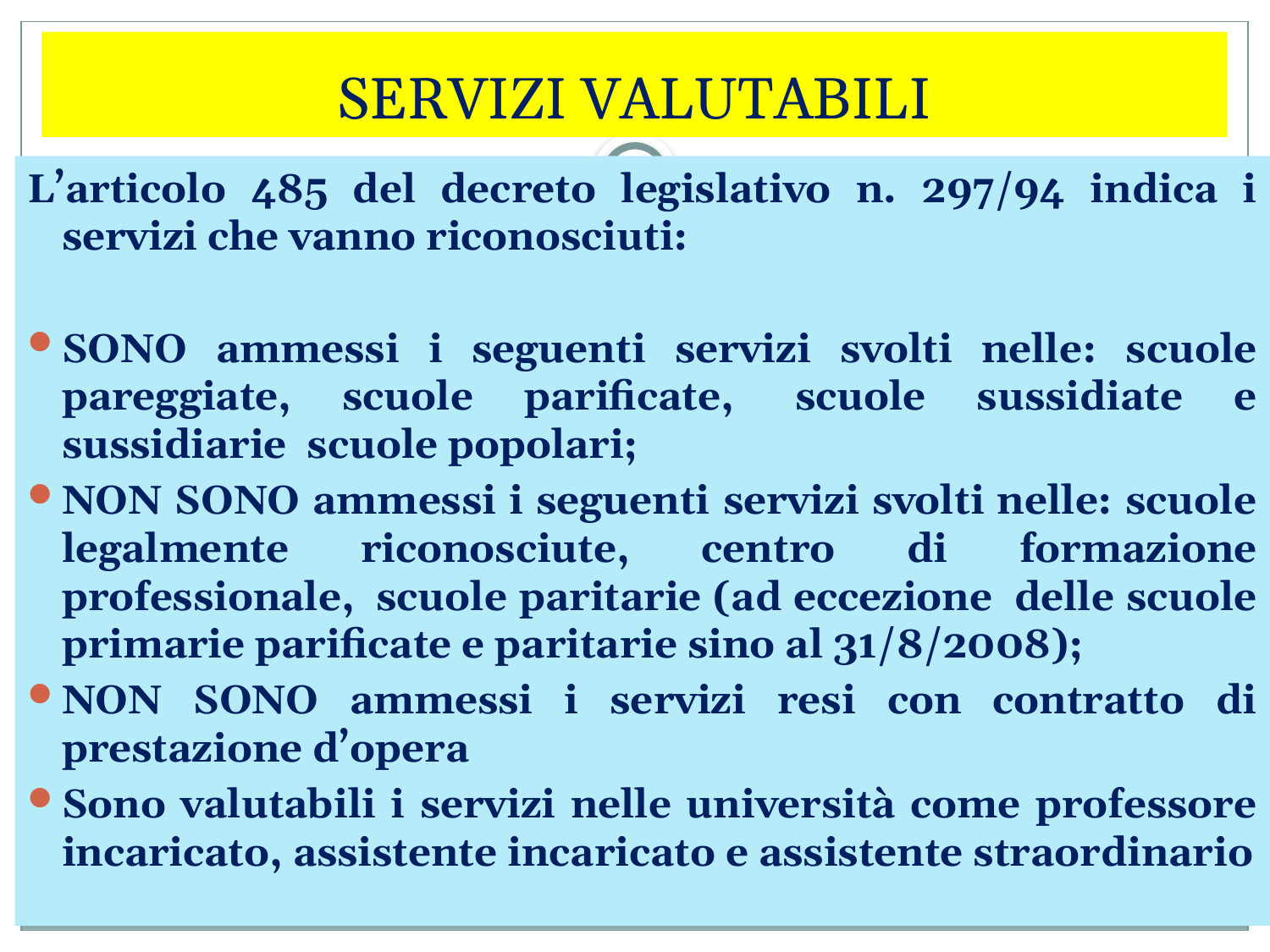

# SERVIZI VALUTABILI
L’articolo 485 del decreto legislativo n. 297/94 indica i servizi che vanno riconosciuti:

SONO ammessi i seguenti servizi svolti nelle: scuole pareggiate, scuole parificate,  scuole sussidiate e sussidiarie  scuole popolari;
NON SONO ammessi i seguenti servizi svolti nelle: scuole legalmente riconosciute, centro di formazione professionale,  scuole paritarie (ad eccezione  delle scuole primarie parificate e paritarie sino al 31/8/2008);
NON SONO ammessi i servizi resi con contratto di prestazione d’opera
Sono valutabili i servizi nelle università come professore incaricato, assistente incaricato e assistente straordinario